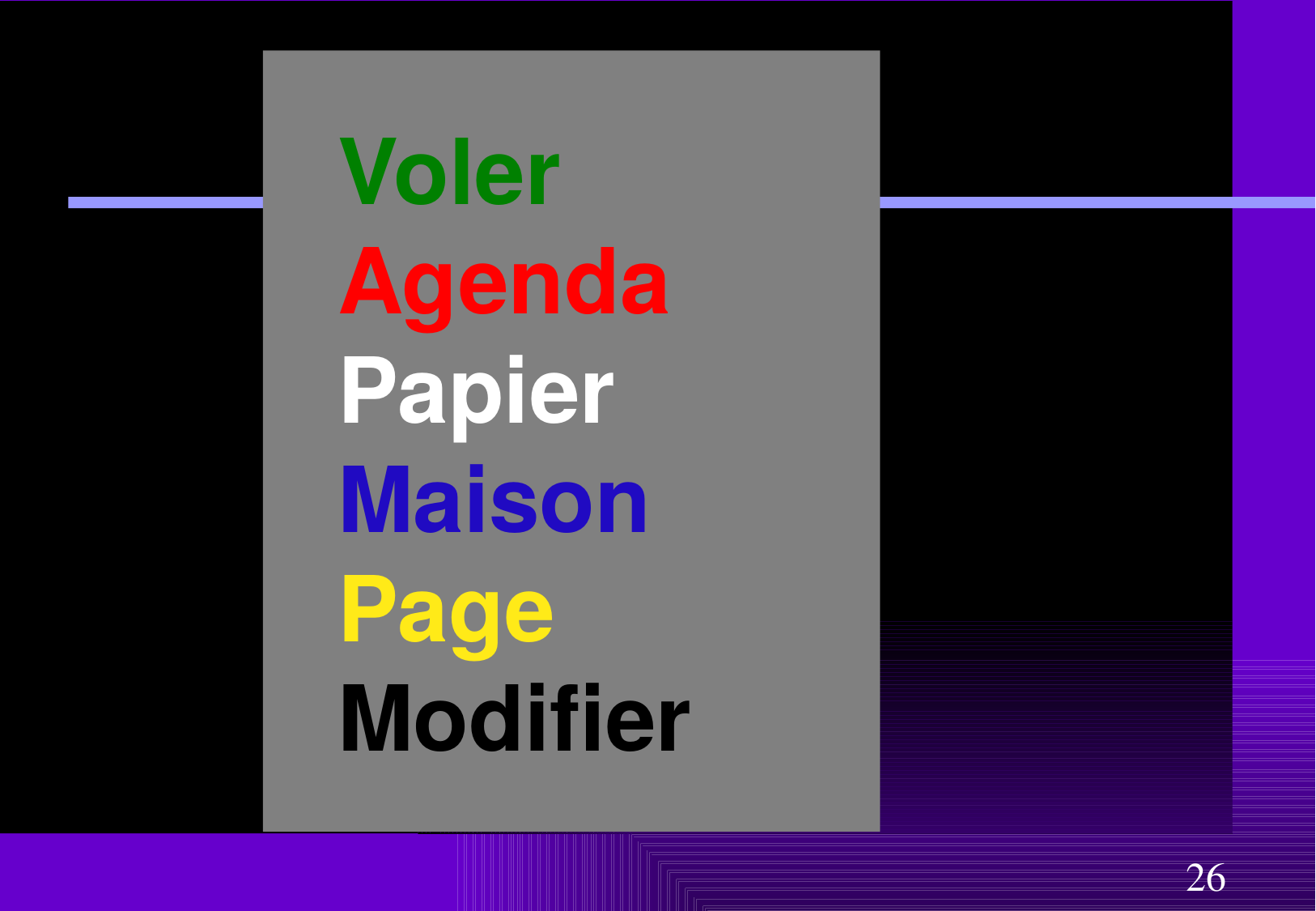

Voler
Agenda
Papier
Maison
Page
Modifier

26